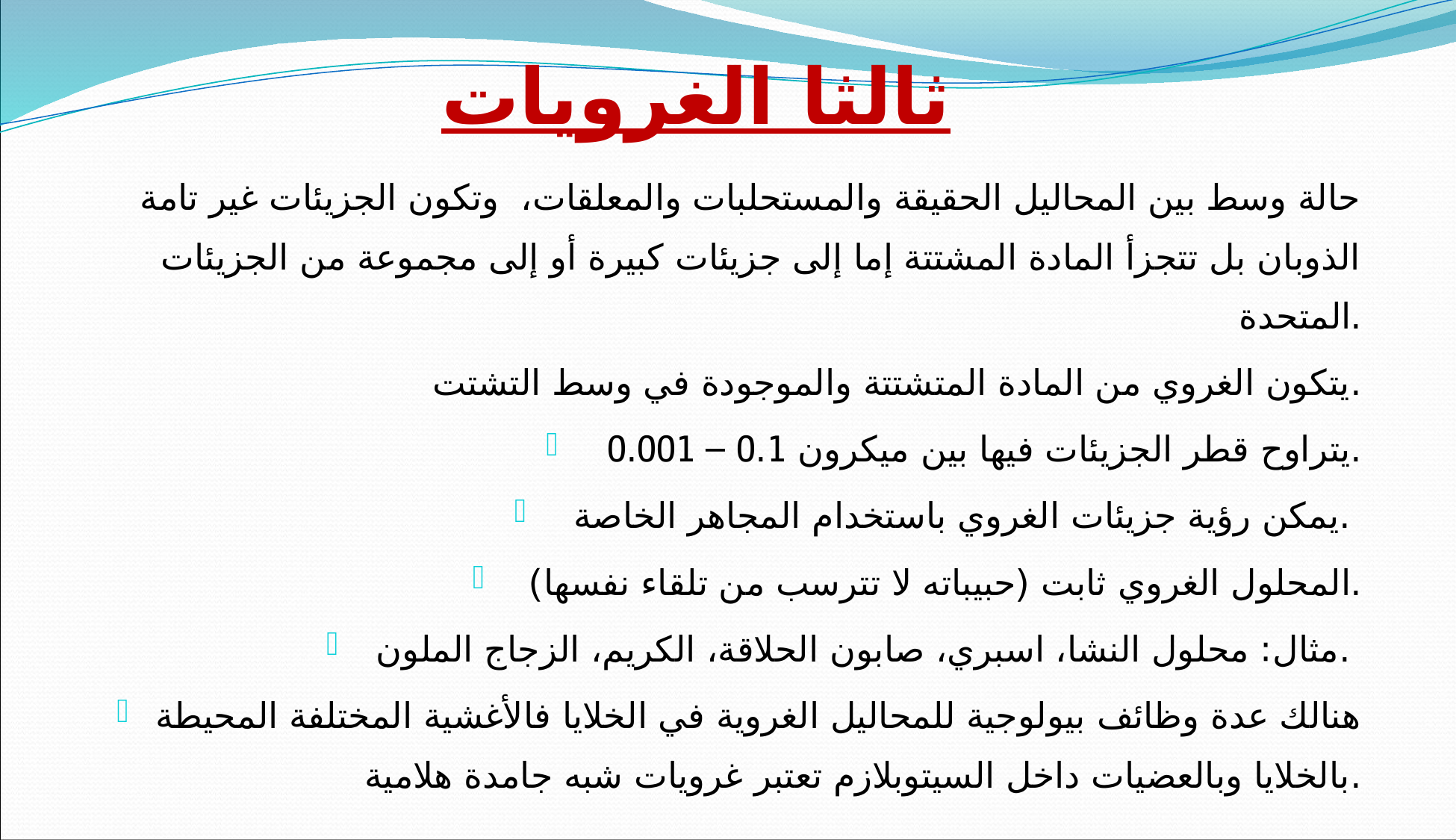

# ثالثا الغرويات

حالة وسط بين المحاليل الحقيقة والمستحلبات والمعلقات،  وتكون الجزيئات غير تامة الذوبان بل تتجزأ المادة المشتتة إما إلى جزيئات كبيرة أو إلى مجموعة من الجزيئات المتحدة.
يتكون الغروي من المادة المتشتتة والموجودة في وسط التشتت.
0.001 – 0.1 يتراوح قطر الجزيئات فيها بين ميكرون.
يمكن رؤية جزيئات الغروي باستخدام المجاهر الخاصة.
المحلول الغروي ثابت (حبيباته لا تترسب من تلقاء نفسها).
مثال: محلول النشا، اسبري، صابون الحلاقة، الكريم، الزجاج الملون.
هنالك عدة وظائف بيولوجية للمحاليل الغروية في الخلايا فالأغشية المختلفة المحيطة بالخلايا وبالعضيات داخل السيتوبلازم تعتبر غرويات شبه جامدة هلامية.